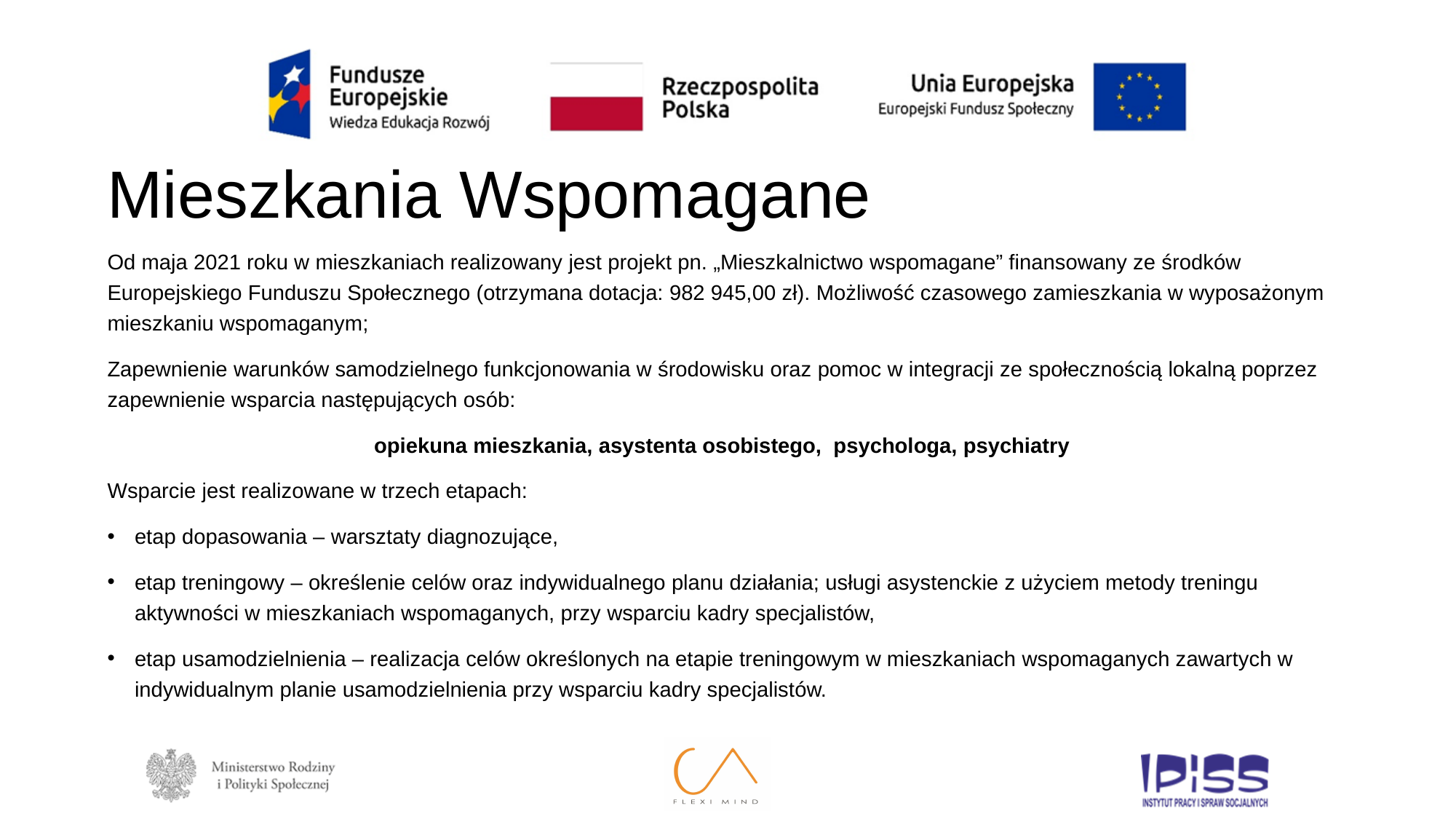

# Mieszkania Wspomagane
Od maja 2021 roku w mieszkaniach realizowany jest projekt pn. „Mieszkalnictwo wspomagane” finansowany ze środków Europejskiego Funduszu Społecznego (otrzymana dotacja: 982 945,00 zł). Możliwość czasowego zamieszkania w wyposażonym mieszkaniu wspomaganym;
Zapewnienie warunków samodzielnego funkcjonowania w środowisku oraz pomoc w integracji ze społecznością lokalną poprzez zapewnienie wsparcia następujących osób:
opiekuna mieszkania, asystenta osobistego,  psychologa, psychiatry
Wsparcie jest realizowane w trzech etapach:
etap dopasowania – warsztaty diagnozujące,
etap treningowy – określenie celów oraz indywidualnego planu działania; usługi asystenckie z użyciem metody treningu aktywności w mieszkaniach wspomaganych, przy wsparciu kadry specjalistów,
etap usamodzielnienia – realizacja celów określonych na etapie treningowym w mieszkaniach wspomaganych zawartych w indywidualnym planie usamodzielnienia przy wsparciu kadry specjalistów.